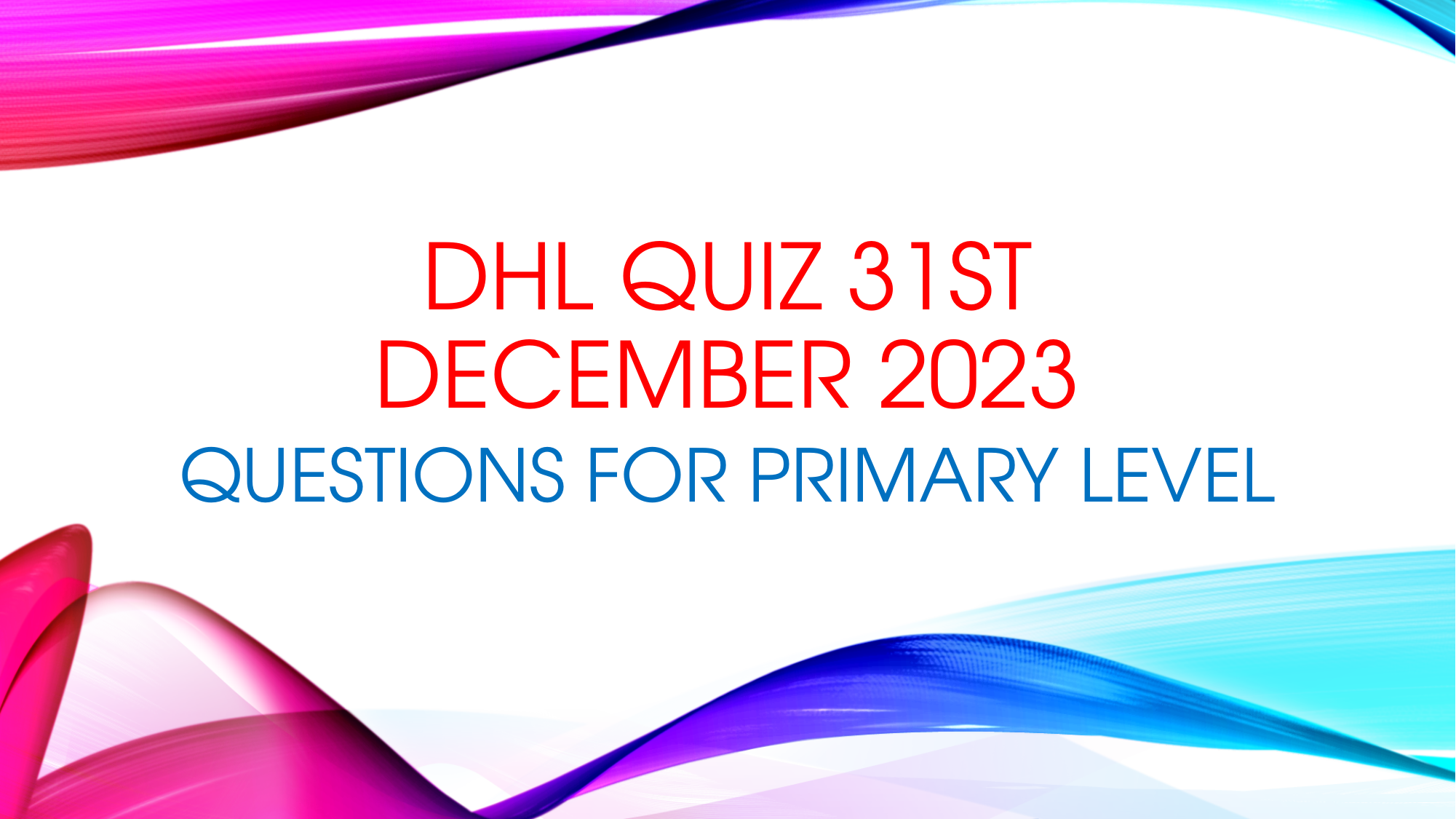

# DHL QUIZ 31ST DECEMBER 2023
QUESTIONS FOR PRIMARY LEVEL